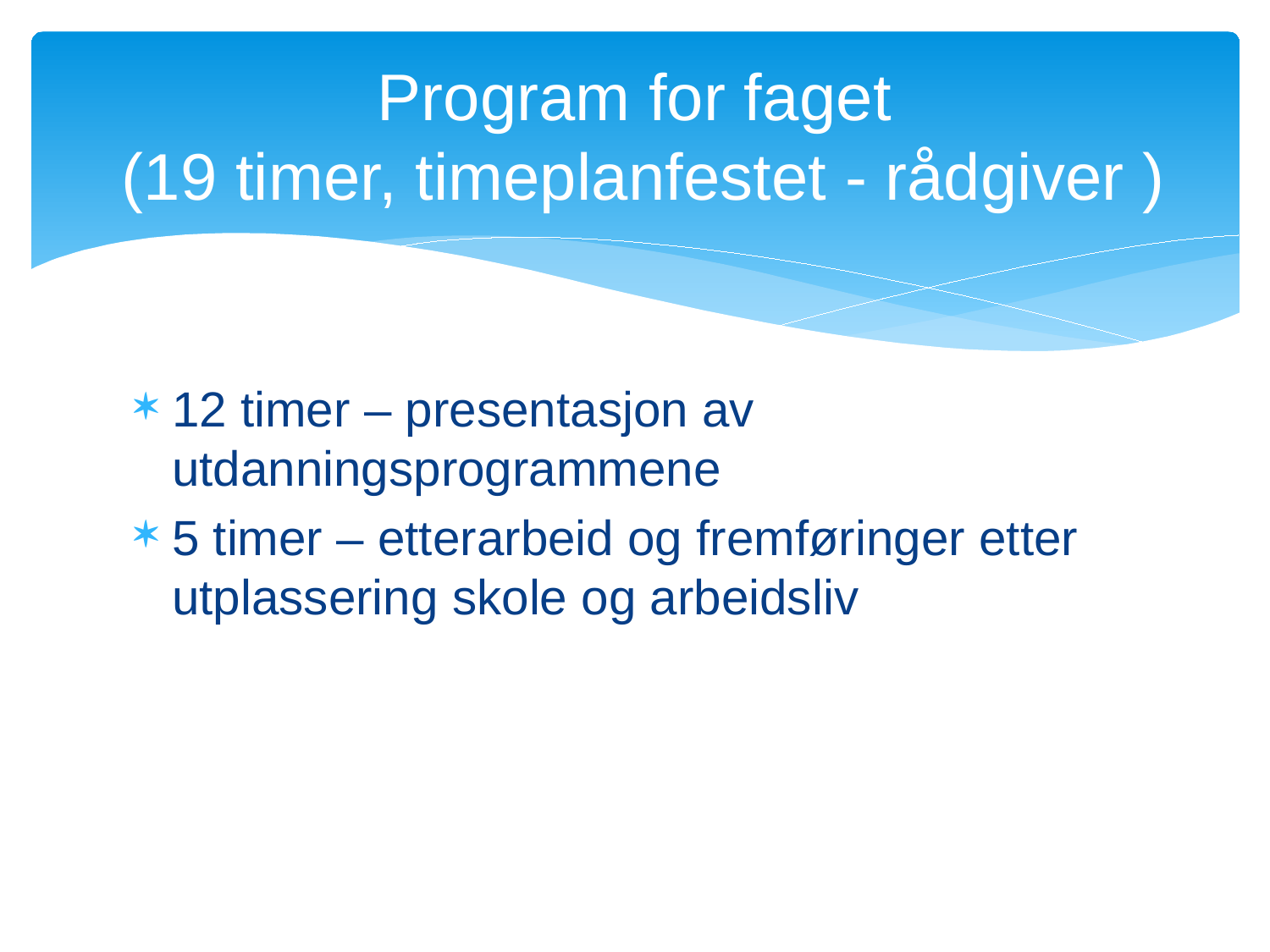

# Program for faget (19 timer, timeplanfestet - rådgiver )
12 timer – presentasjon av utdanningsprogrammene
5 timer – etterarbeid og fremføringer etter utplassering skole og arbeidsliv